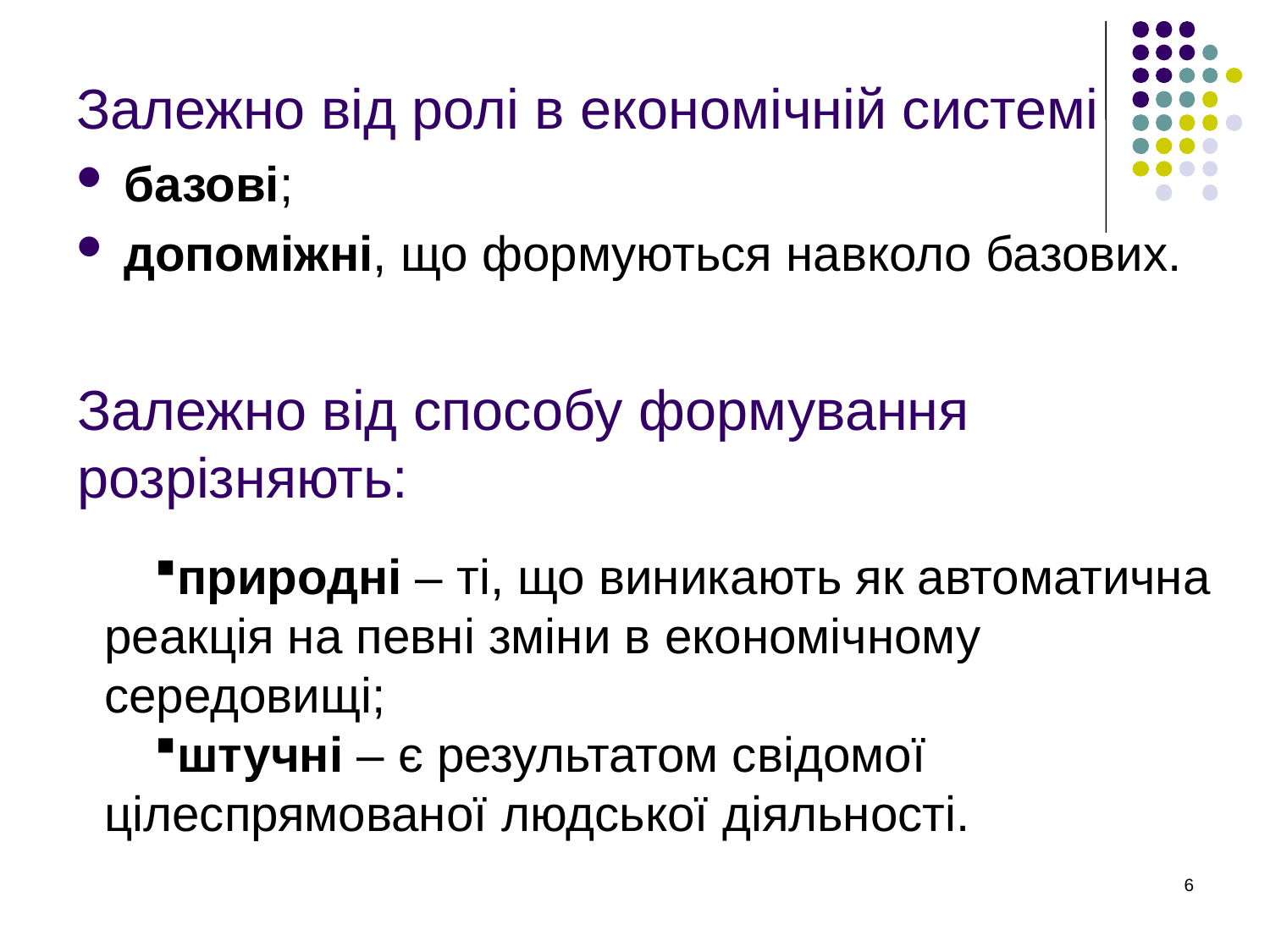

# Залежно від ролі в економічній системі
базові;
допоміжні, що формуються навколо базових.
Залежно від способу формування розрізняють:
природні – ті, що виникають як автоматична реакція на певні зміни в економічному середовищі;
штучні – є результатом свідомої цілеспрямованої людської діяльності.
6